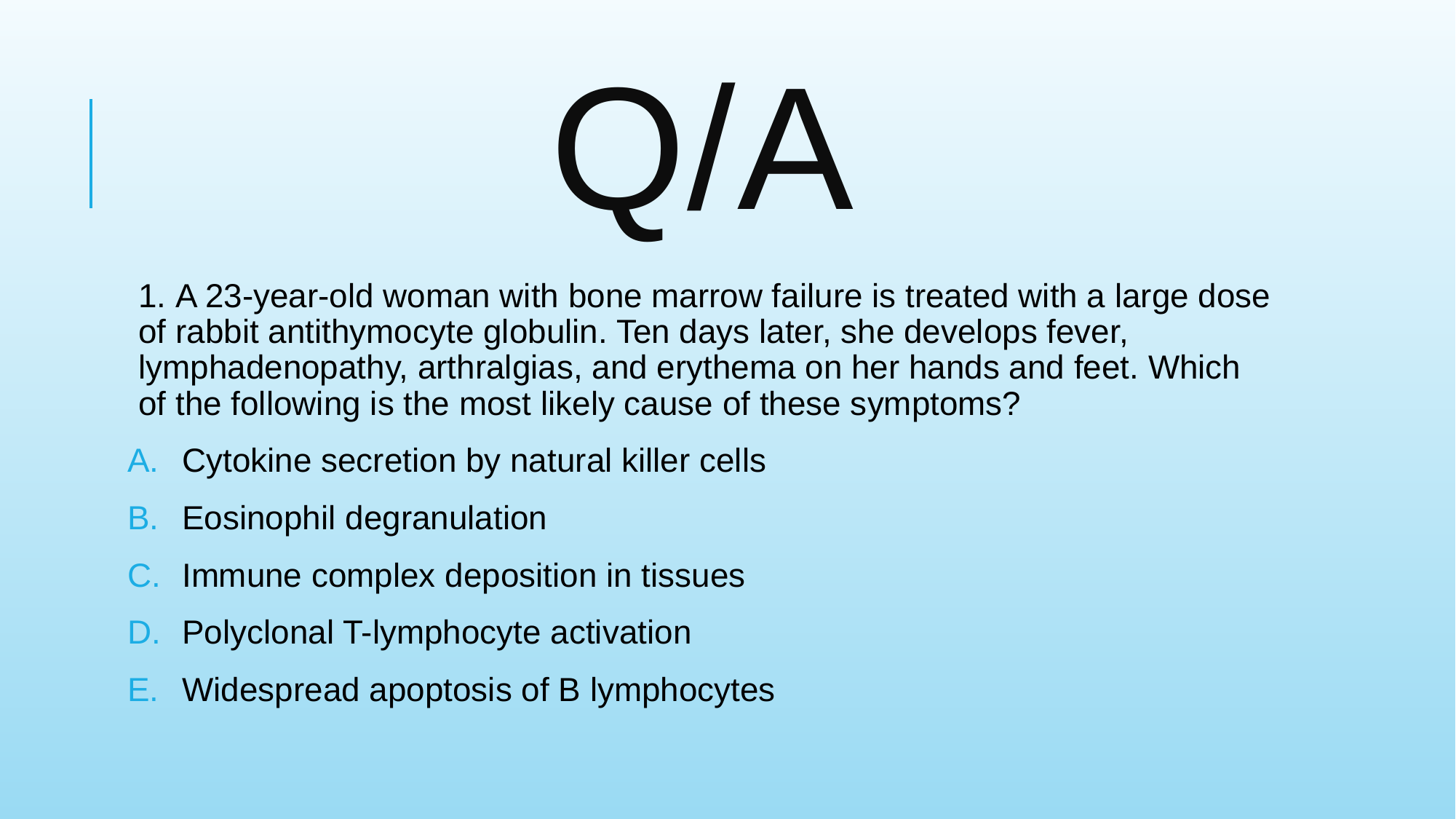

# Q/A
1. A 23-year-old woman with bone marrow failure is treated with a large dose of rabbit antithymocyte globulin. Ten days later, she develops fever, lymphadenopathy, arthralgias, and erythema on her hands and feet. Which of the following is the most likely cause of these symptoms?
Cytokine secretion by natural killer cells
Eosinophil degranulation
Immune complex deposition in tissues
Polyclonal T-lymphocyte activation
Widespread apoptosis of B lymphocytes